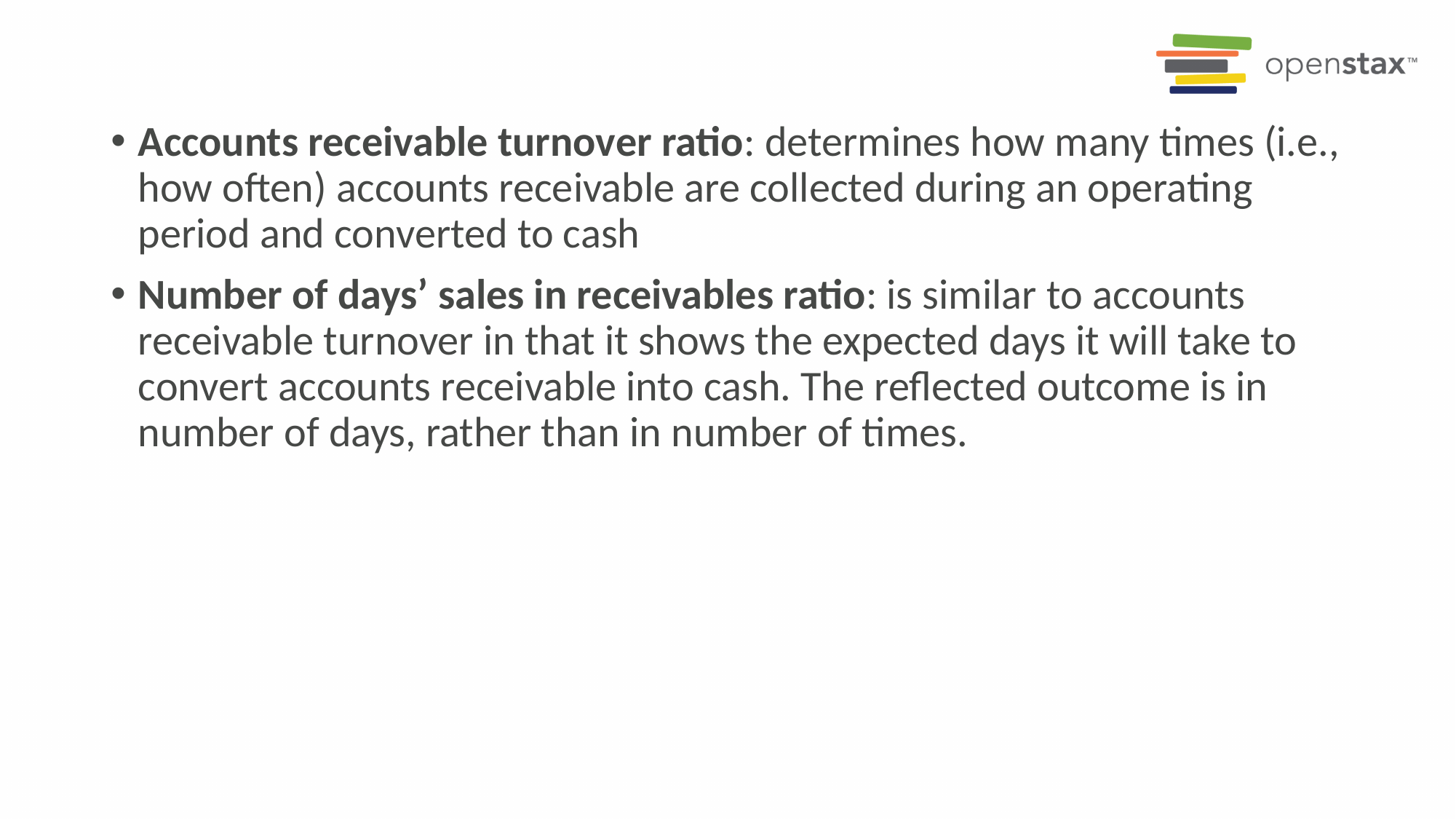

Accounts receivable turnover ratio: determines how many times (i.e., how often) accounts receivable are collected during an operating period and converted to cash
Number of days’ sales in receivables ratio: is similar to accounts receivable turnover in that it shows the expected days it will take to convert accounts receivable into cash. The reflected outcome is in number of days, rather than in number of times.